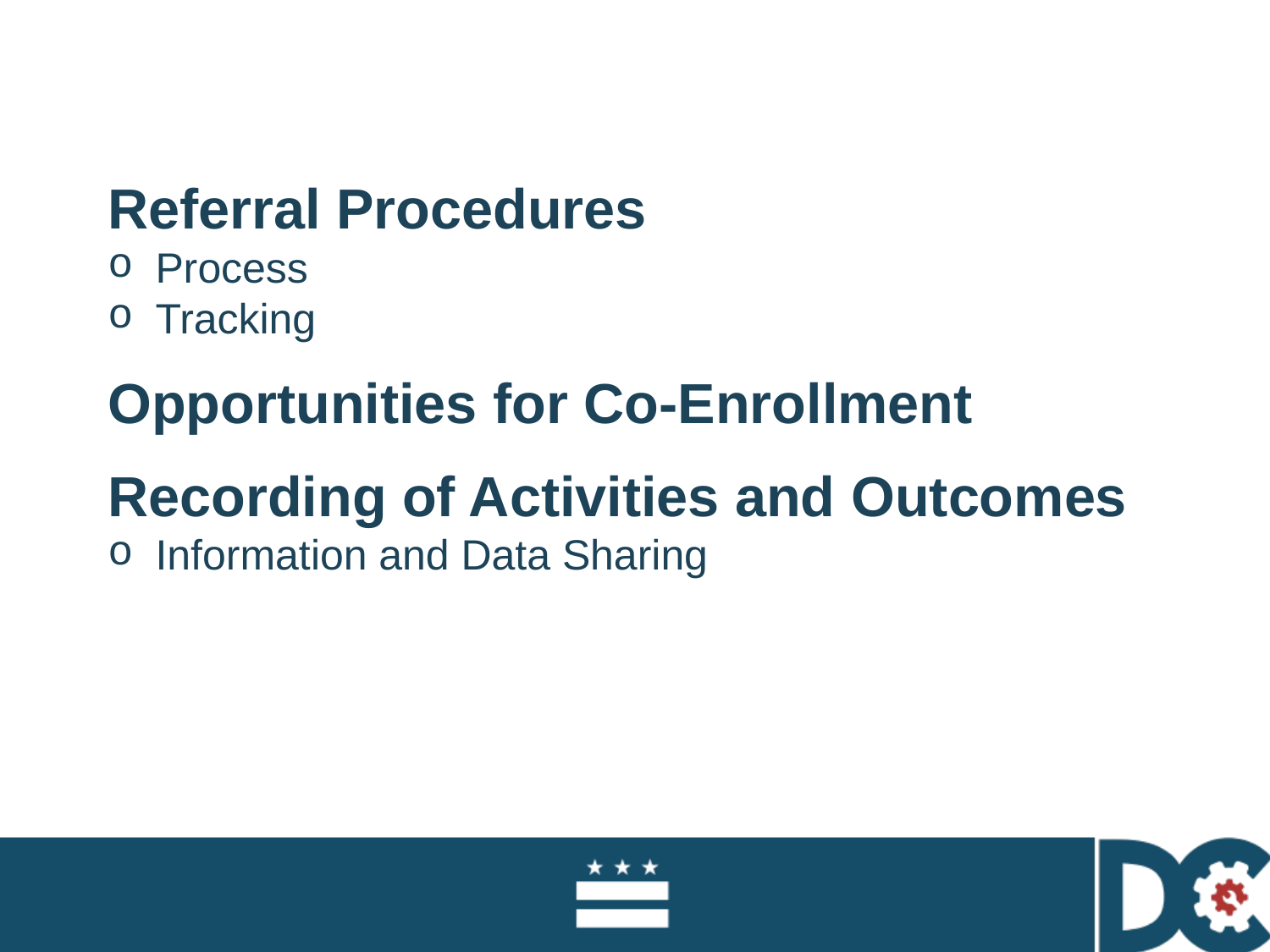

#
Referral Procedures
Process
Tracking

Opportunities for Co-Enrollment

Recording of Activities and Outcomes
Information and Data Sharing